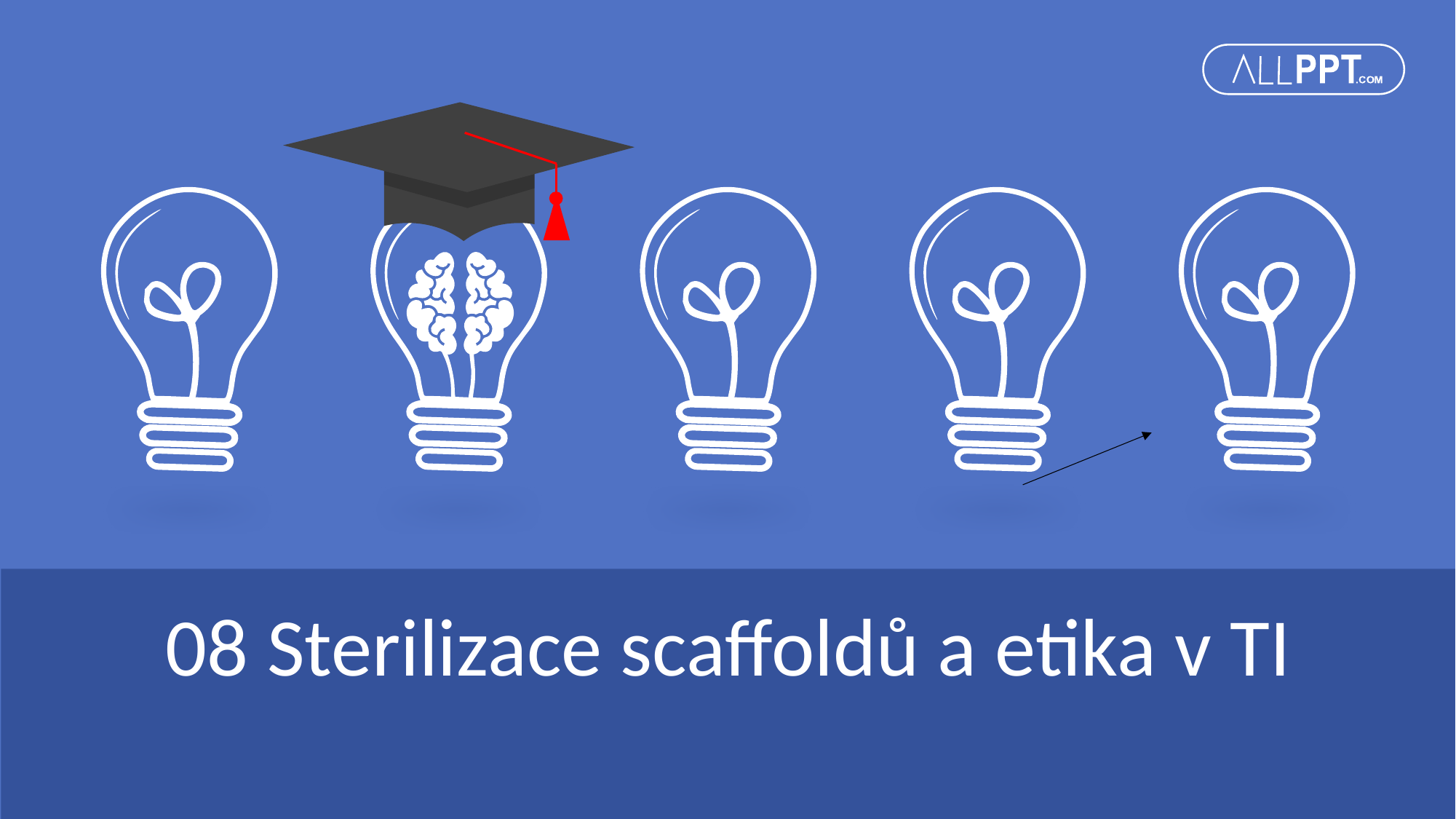

08 Sterilizace scaffoldů a etika v TI